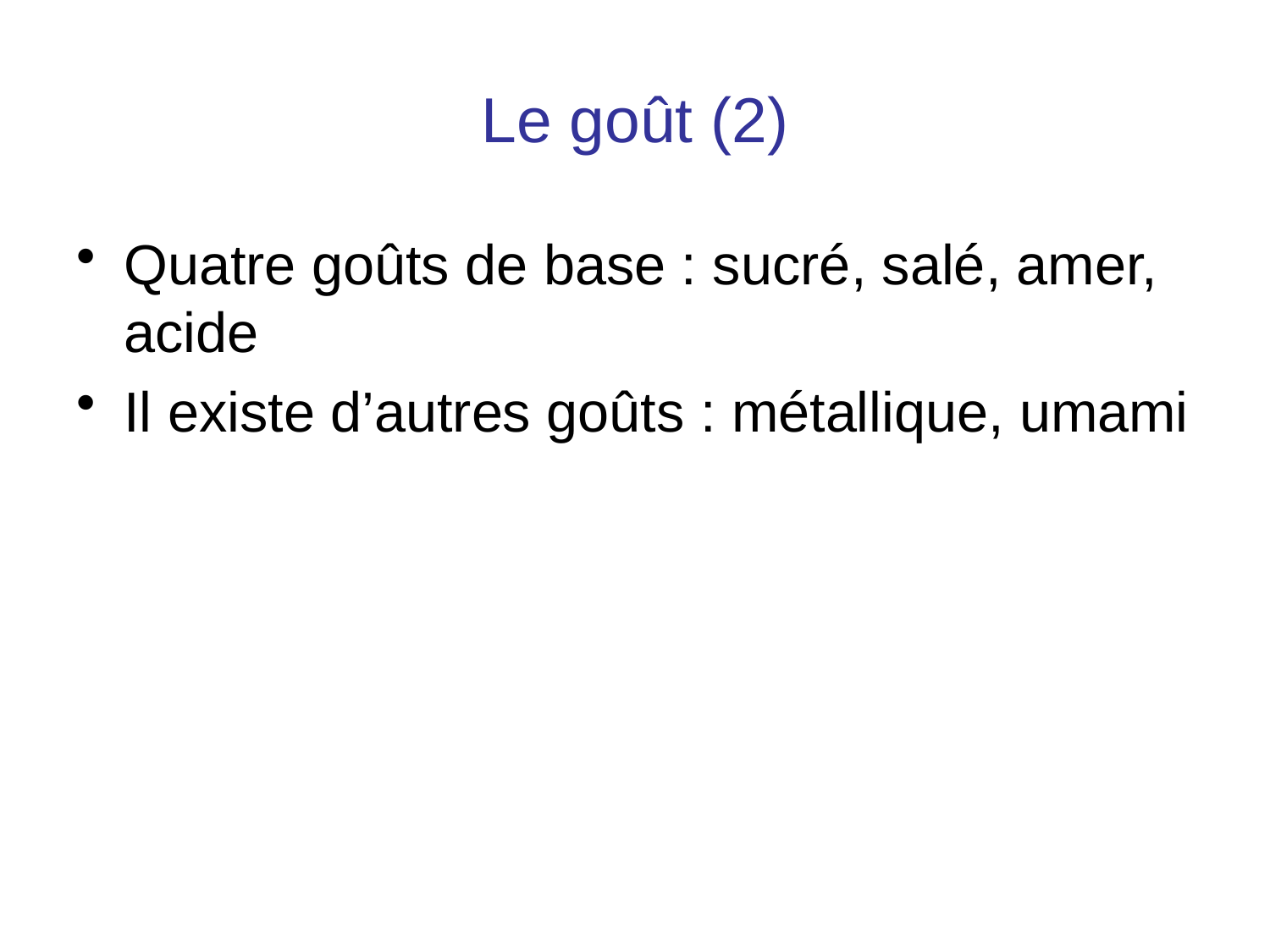

# Le goût (2)
Quatre goûts de base : sucré, salé, amer, acide
Il existe d’autres goûts : métallique, umami